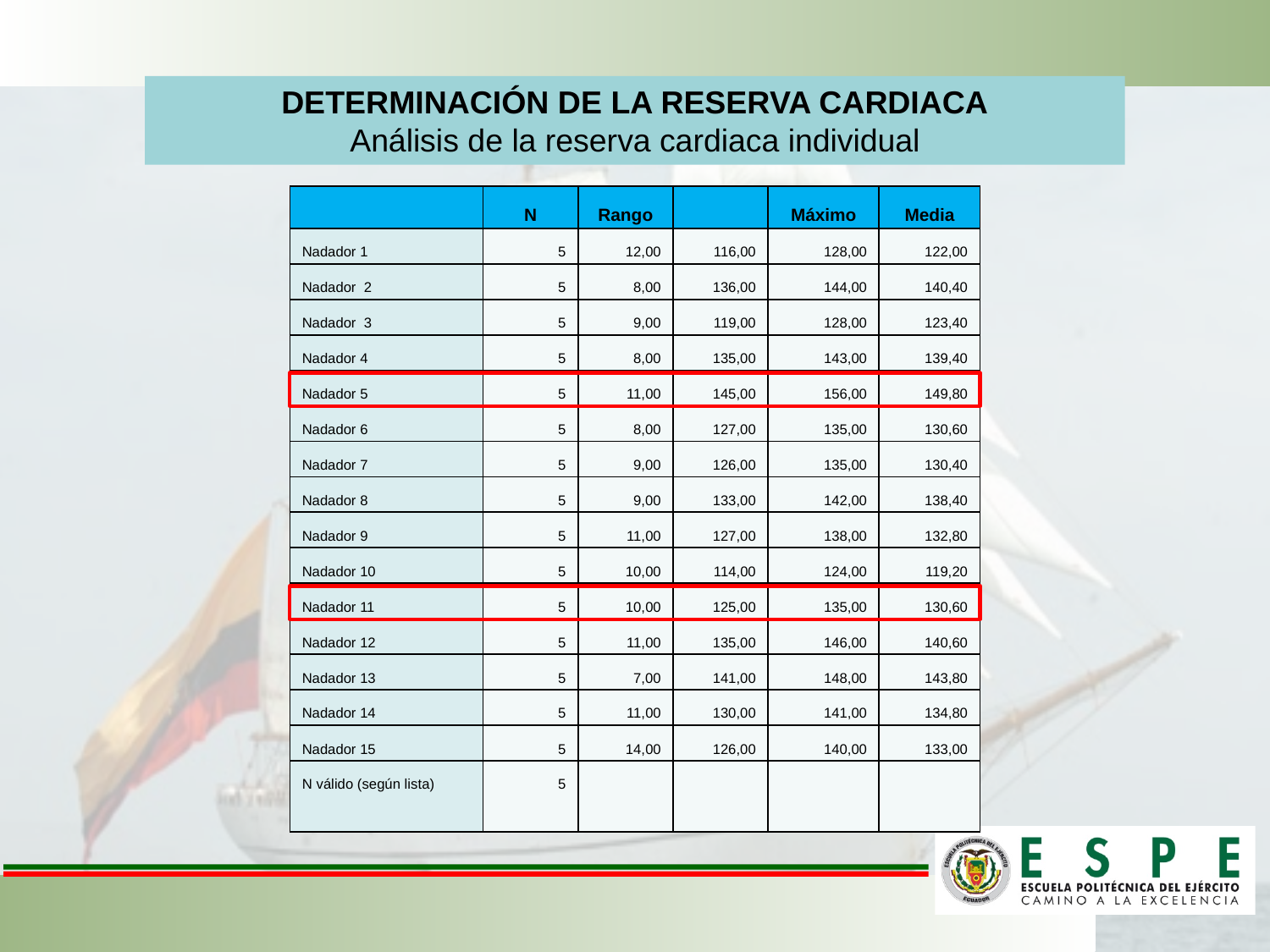

DETERMINACIÓN DE LA RESERVA CARDIACA
 Análisis de la reserva cardiaca individual
|  | N | Rango |  | Máximo | Media |
| --- | --- | --- | --- | --- | --- |
| Nadador 1 | 5 | 12,00 | 116,00 | 128,00 | 122,00 |
| Nadador 2 | 5 | 8,00 | 136,00 | 144,00 | 140,40 |
| Nadador 3 | 5 | 9,00 | 119,00 | 128,00 | 123,40 |
| Nadador 4 | 5 | 8,00 | 135,00 | 143,00 | 139,40 |
| Nadador 5 | 5 | 11,00 | 145,00 | 156,00 | 149,80 |
| Nadador 6 | 5 | 8,00 | 127,00 | 135,00 | 130,60 |
| Nadador 7 | 5 | 9,00 | 126,00 | 135,00 | 130,40 |
| Nadador 8 | 5 | 9,00 | 133,00 | 142,00 | 138,40 |
| Nadador 9 | 5 | 11,00 | 127,00 | 138,00 | 132,80 |
| Nadador 10 | 5 | 10,00 | 114,00 | 124,00 | 119,20 |
| Nadador 11 | 5 | 10,00 | 125,00 | 135,00 | 130,60 |
| Nadador 12 | 5 | 11,00 | 135,00 | 146,00 | 140,60 |
| Nadador 13 | 5 | 7,00 | 141,00 | 148,00 | 143,80 |
| Nadador 14 | 5 | 11,00 | 130,00 | 141,00 | 134,80 |
| Nadador 15 | 5 | 14,00 | 126,00 | 140,00 | 133,00 |
| N válido (según lista) | 5 |  |  |  |  |